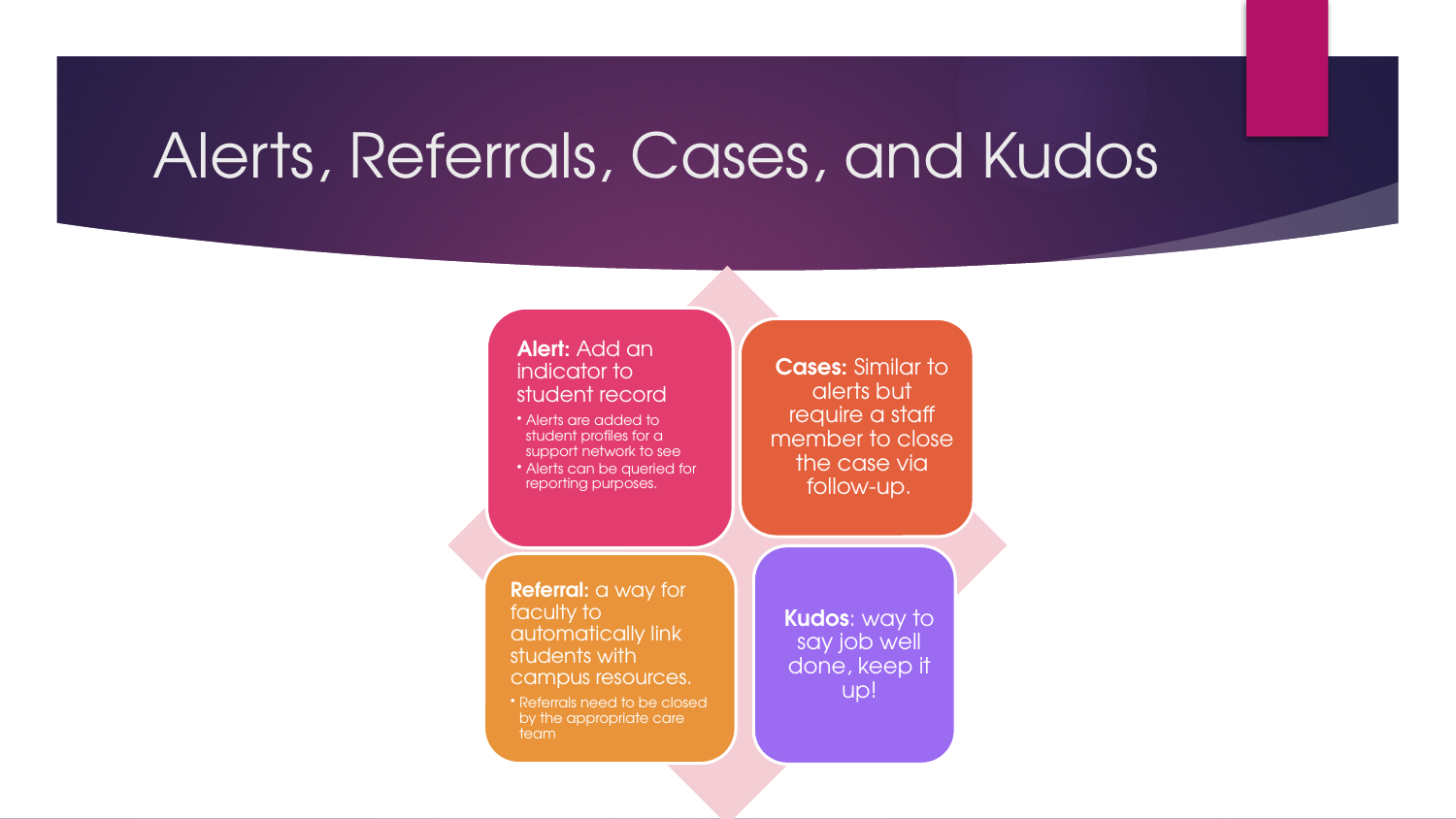

# Alerts, Referrals, Cases, and Kudos
Alert: Add an indicator to student record
Alerts are added to student profiles for a support network to see
Alerts can be queried for reporting purposes.
Cases: Similar to alerts but require a staff member to close the case via follow-up.
Referral: a way for faculty to automatically link students with campus resources.
Referrals need to be closed by the appropriate care team
Kudos: way to say job well done, keep it up!